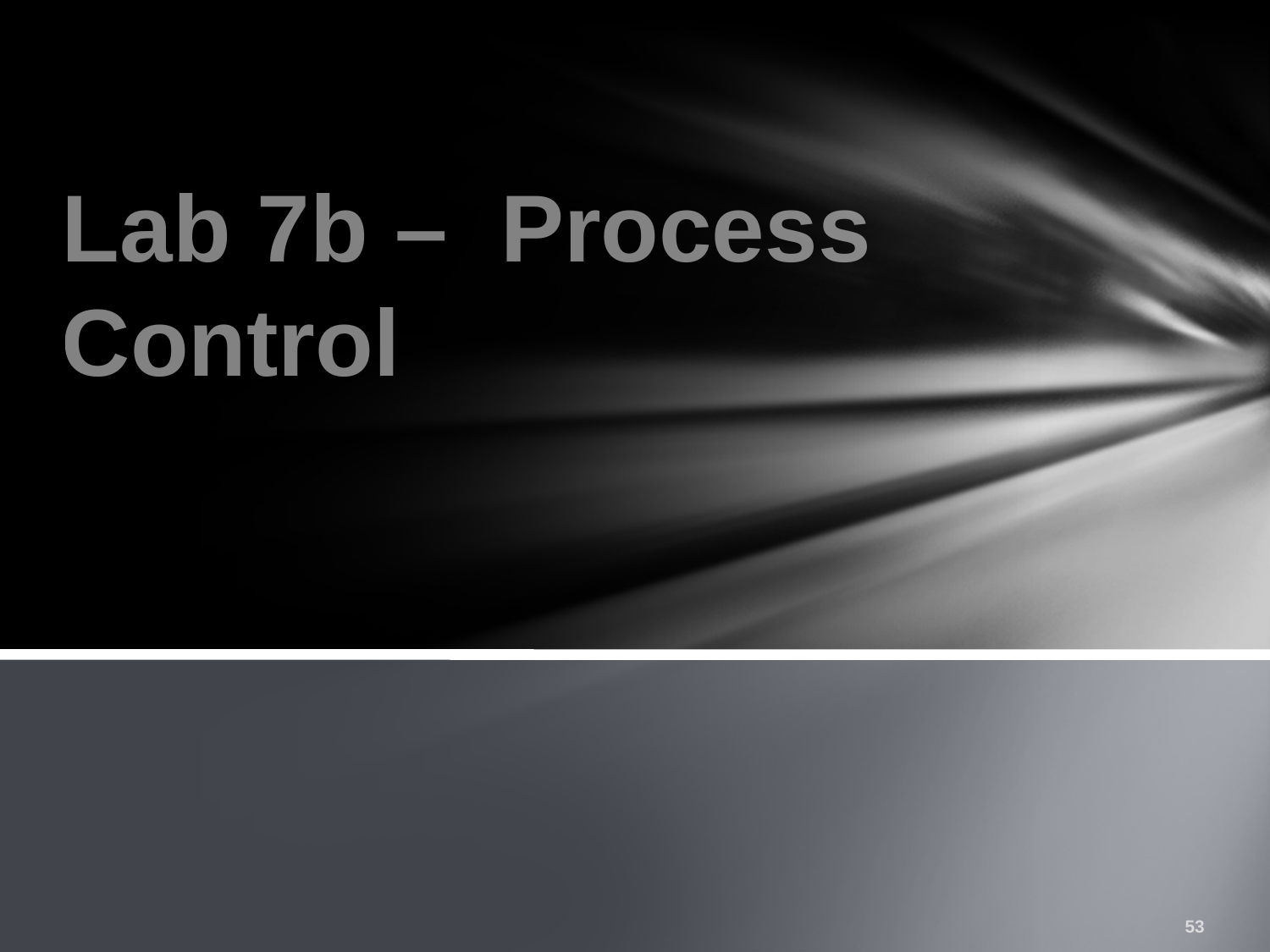

# Lab 7b –  Process Control

53